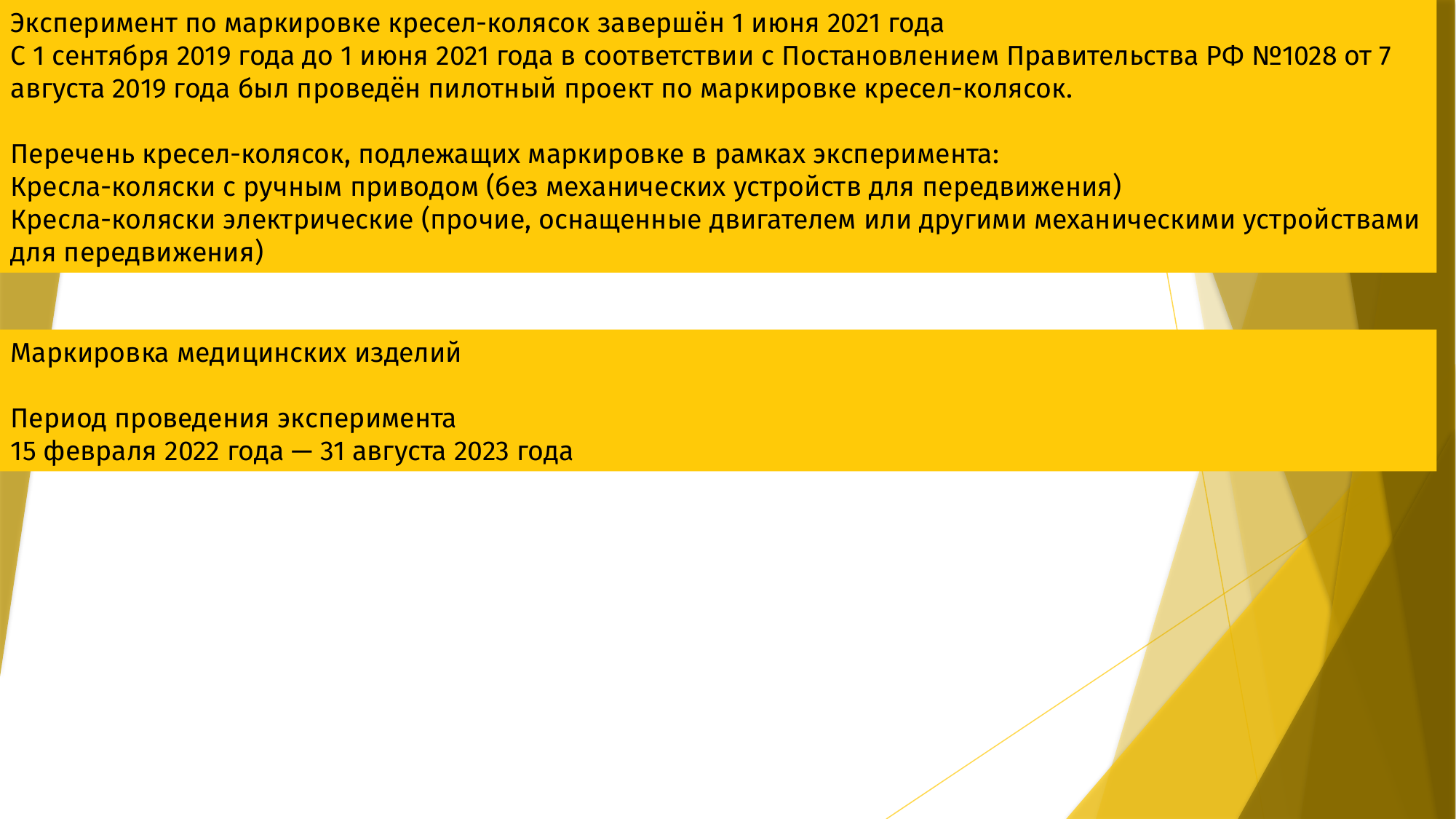

Эксперимент по маркировке кресел-колясок завершён 1 июня 2021 года
С 1 сентября 2019 года до 1 июня 2021 года в соответствии с Постановлением Правительства РФ №1028 от 7 августа 2019 года был проведён пилотный проект по маркировке кресел-колясок.

Перечень кресел-колясок, подлежащих маркировке в рамках эксперимента:
Кресла-коляски с ручным приводом (без механических устройств для передвижения)
Кресла-коляски электрические (прочие, оснащенные двигателем или другими механическими устройствами для передвижения)
Маркировка медицинских изделий

Период проведения эксперимента
15 февраля 2022 года — 31 августа 2023 года